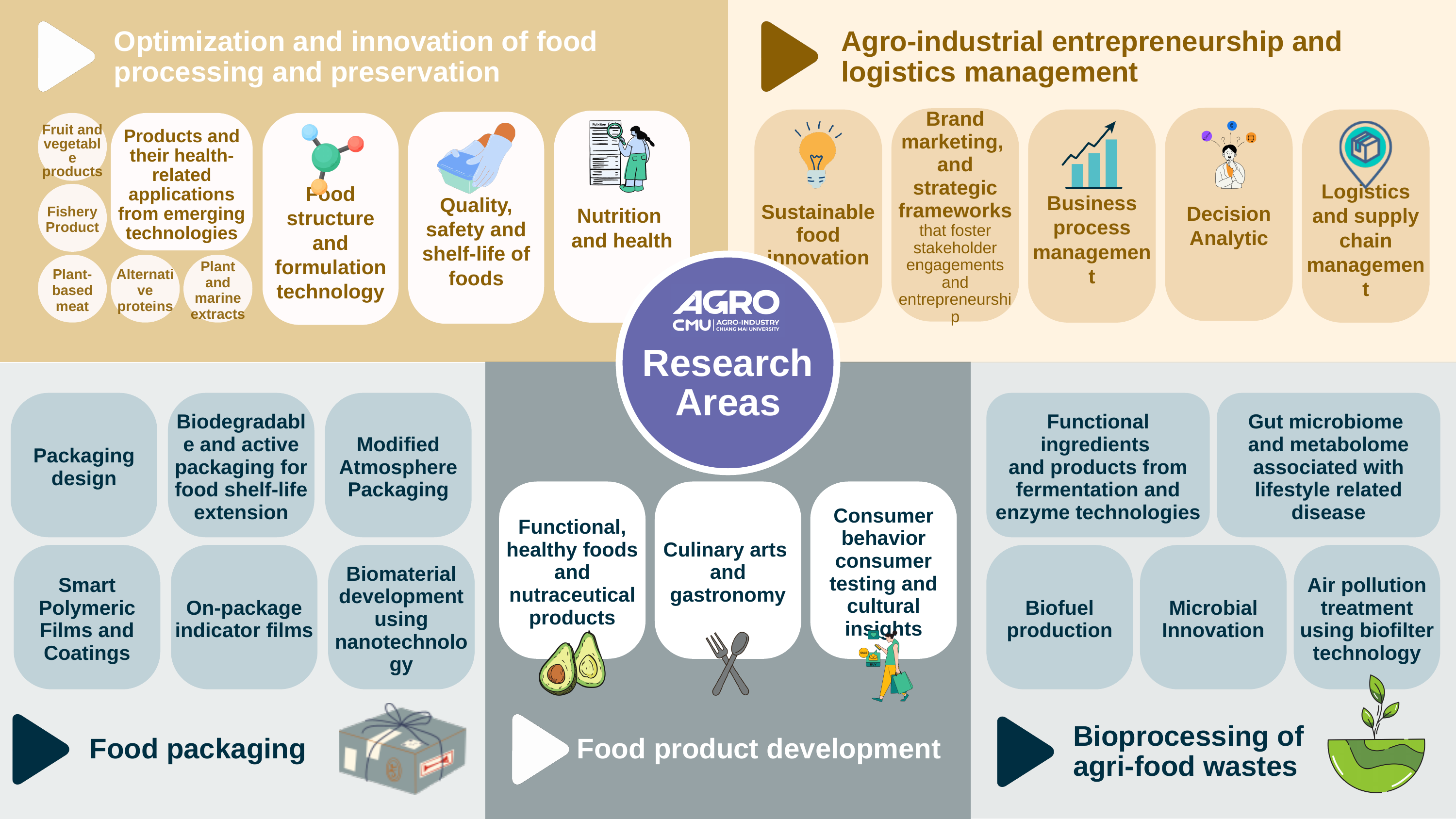

Optimization and innovation of food processing and preservation
Agro-industrial entrepreneurship and logistics management

Decision Analytic

Brand marketing,
and strategic frameworks
that foster stakeholder engagements and entrepreneurship

Sustainable food innovation

Business process management

Logistics and supply chain management

Nutrition
and health

Quality, safety and shelf-life of foods

Fruit and vegetable products

Products and their health-related applications from emerging technologies

Fishery Product

Plant-based meat

Alternative proteins

Plant and marine extracts

Food structure and formulation technology

Research Areas

Packaging design

Packaging design

Biodegradable and active packaging for food shelf-life extension

Modified Atmosphere Packaging

Smart Polymeric Films and Coatings

On-package indicator films

Biomaterial development using nanotechnology

Functional ingredients
and products from fermentation and enzyme technologies

Gut microbiome
and metabolome associated with lifestyle related disease

Biofuel production

Microbial Innovation

Air pollution treatment using biofilter technology

Functional, healthy foods and nutraceutical products

Culinary arts
and gastronomy

Consumer behavior consumer testing and cultural insights

Bioprocessing of
agri-food wastes

Food packaging

Food product development